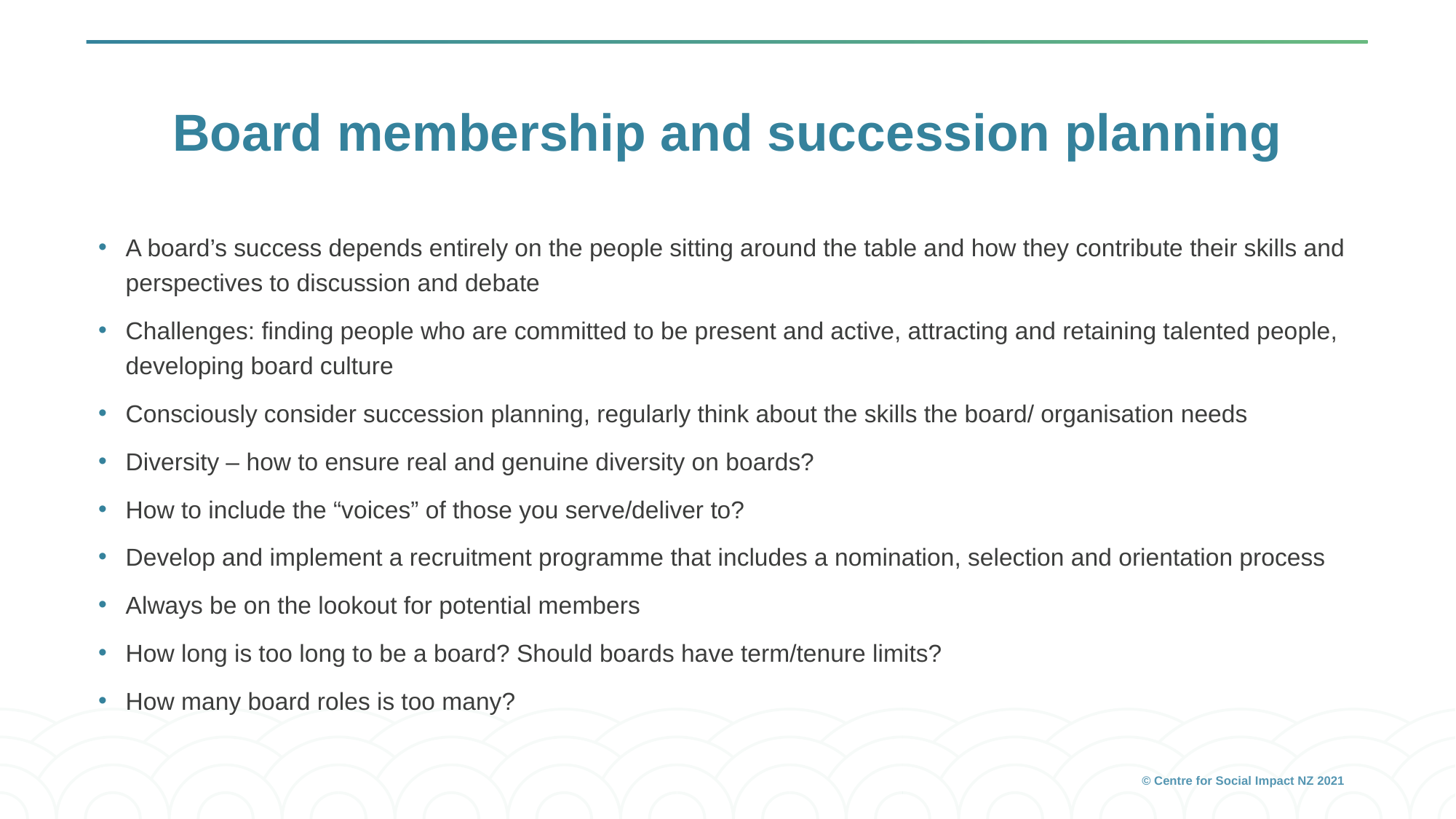

# Board membership and succession planning
A board’s success depends entirely on the people sitting around the table and how they contribute their skills and perspectives to discussion and debate
Challenges: finding people who are committed to be present and active, attracting and retaining talented people, developing board culture
Consciously consider succession planning, regularly think about the skills the board/ organisation needs
Diversity – how to ensure real and genuine diversity on boards?
How to include the “voices” of those you serve/deliver to?
Develop and implement a recruitment programme that includes a nomination, selection and orientation process
Always be on the lookout for potential members
How long is too long to be a board? Should boards have term/tenure limits?
How many board roles is too many?